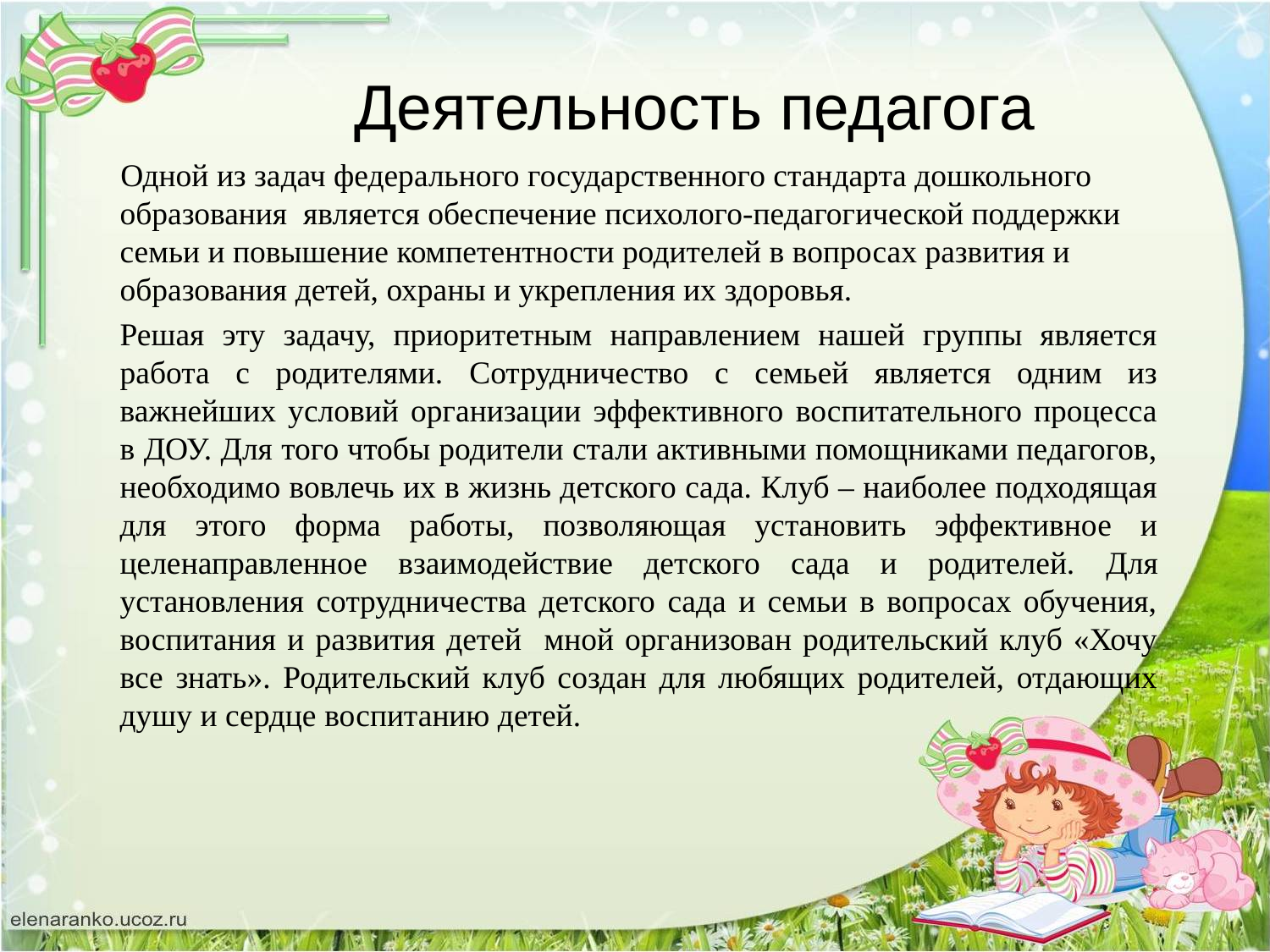

# Деятельность педагога
      Одной из задач федерального государственного стандарта дошкольного образования  является обеспечение психолого-педагогической поддержки семьи и повышение компетентности родителей в вопросах развития и образования детей, охраны и укрепления их здоровья.
Решая эту задачу, приоритетным направлением нашей группы является работа с родителями. Сотрудничество с семьей является одним из важнейших условий организации эффективного воспитательного процесса в ДОУ. Для того чтобы родители стали активными помощниками педагогов, необходимо вовлечь их в жизнь детского сада. Клуб – наиболее подходящая для этого форма работы, позволяющая установить эффективное и целенаправленное взаимодействие детского сада и родителей. Для установления сотрудничества детского сада и семьи в вопросах обучения, воспитания и развития детей  мной организован родительский клуб «Хочу все знать». Родительский клуб создан для любящих родителей, отдающих душу и сердце воспитанию детей.